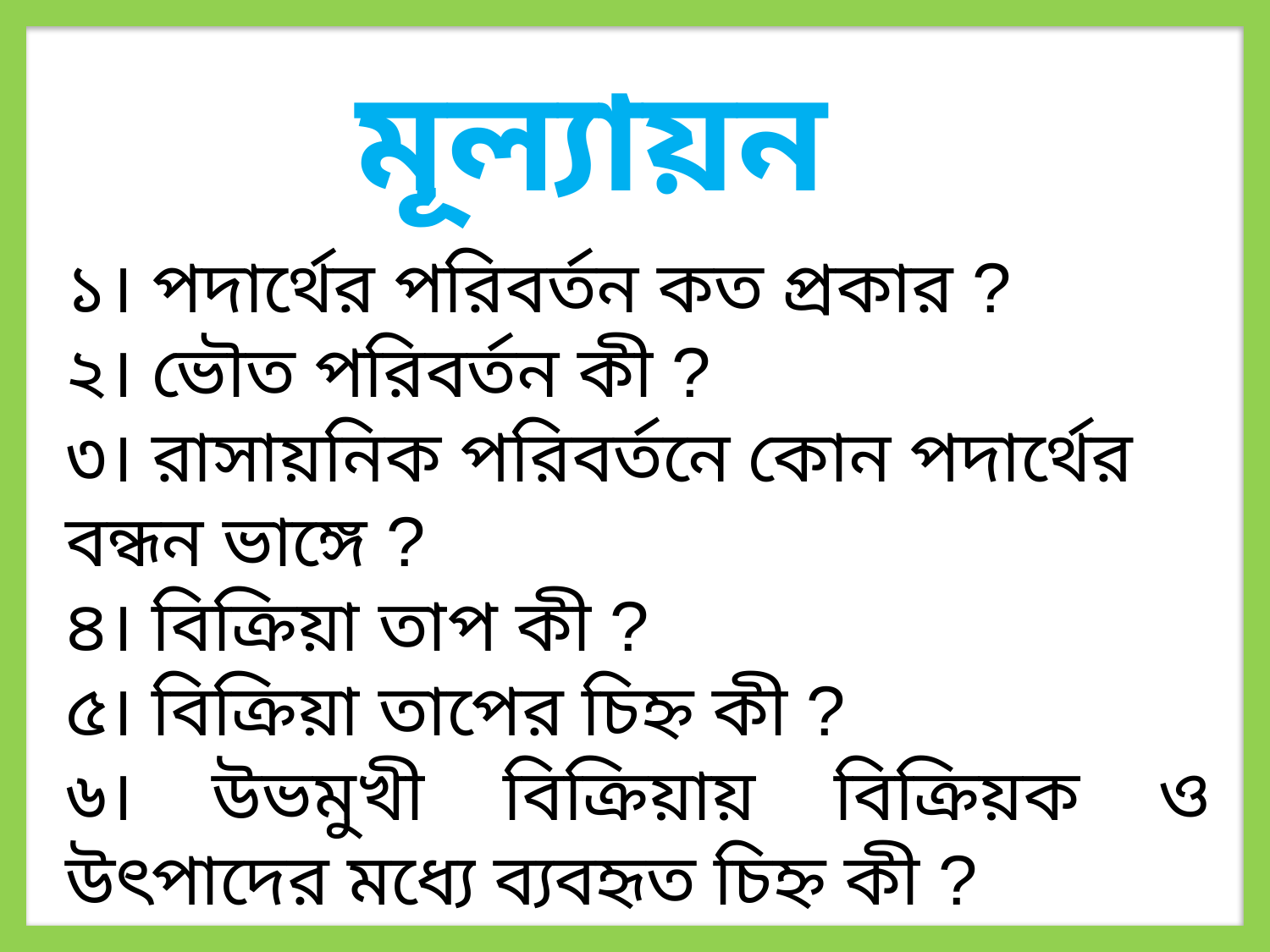

মূল্যায়ন
১। পদার্থের পরিবর্তন কত প্রকার ?
২। ভৌত পরিবর্তন কী ?
৩। রাসায়নিক পরিবর্তনে কোন পদার্থের বন্ধন ভাঙ্গে ?
৪। বিক্রিয়া তাপ কী ?
৫। বিক্রিয়া তাপের চিহ্ন কী ?
৬। উভমুখী বিক্রিয়ায় বিক্রিয়ক ও উৎপাদের মধ্যে ব্যবহৃত চিহ্ন কী ?